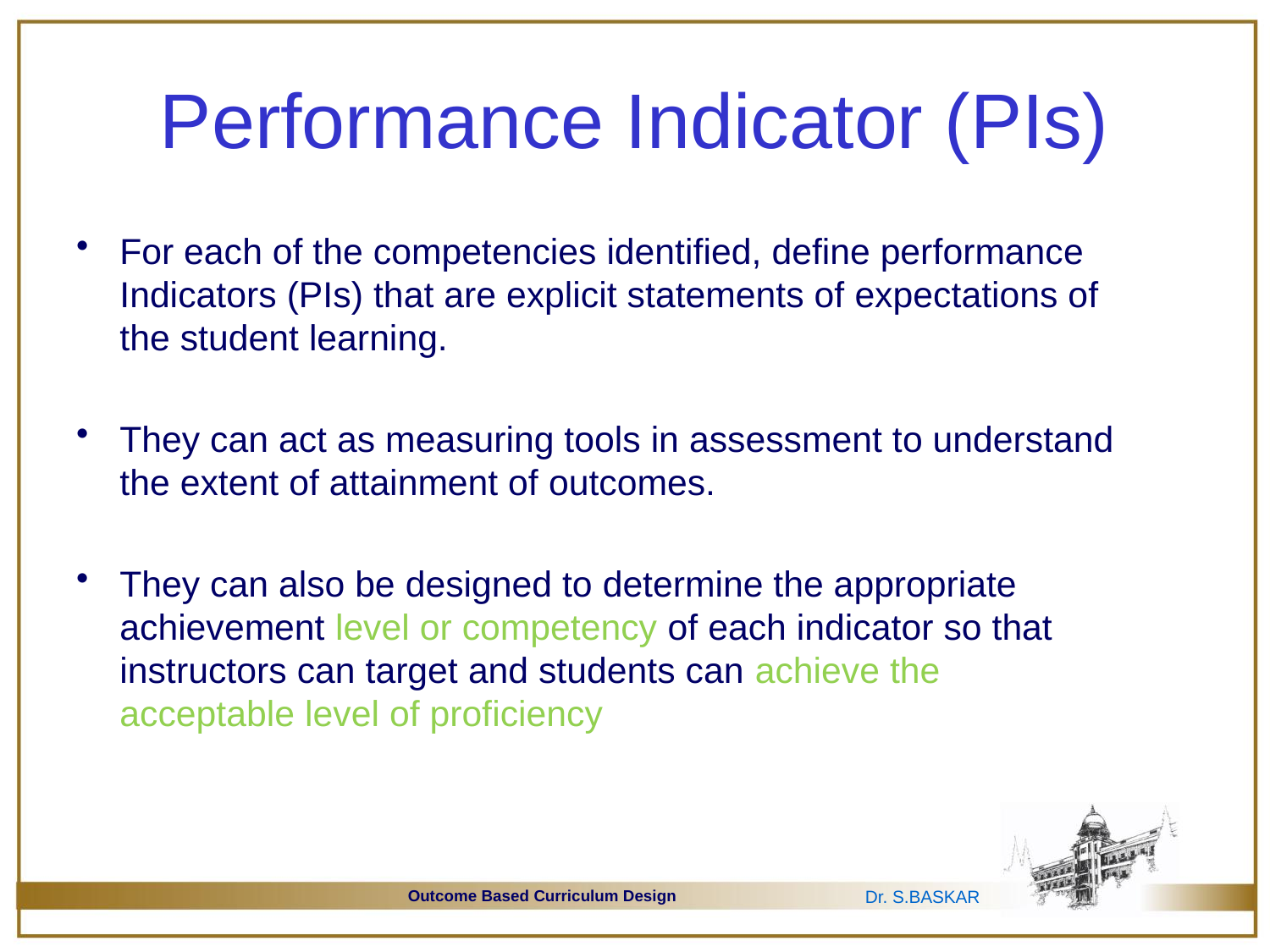

# Performance Indicator (PIs)
For each of the competencies identified, define performance Indicators (PIs) that are explicit statements of expectations of the student learning.

They can act as measuring tools in assessment to understand the extent of attainment of outcomes.

They can also be designed to determine the appropriate achievement level or competency of each indicator so that instructors can target and students can achieve the acceptable level of proficiency